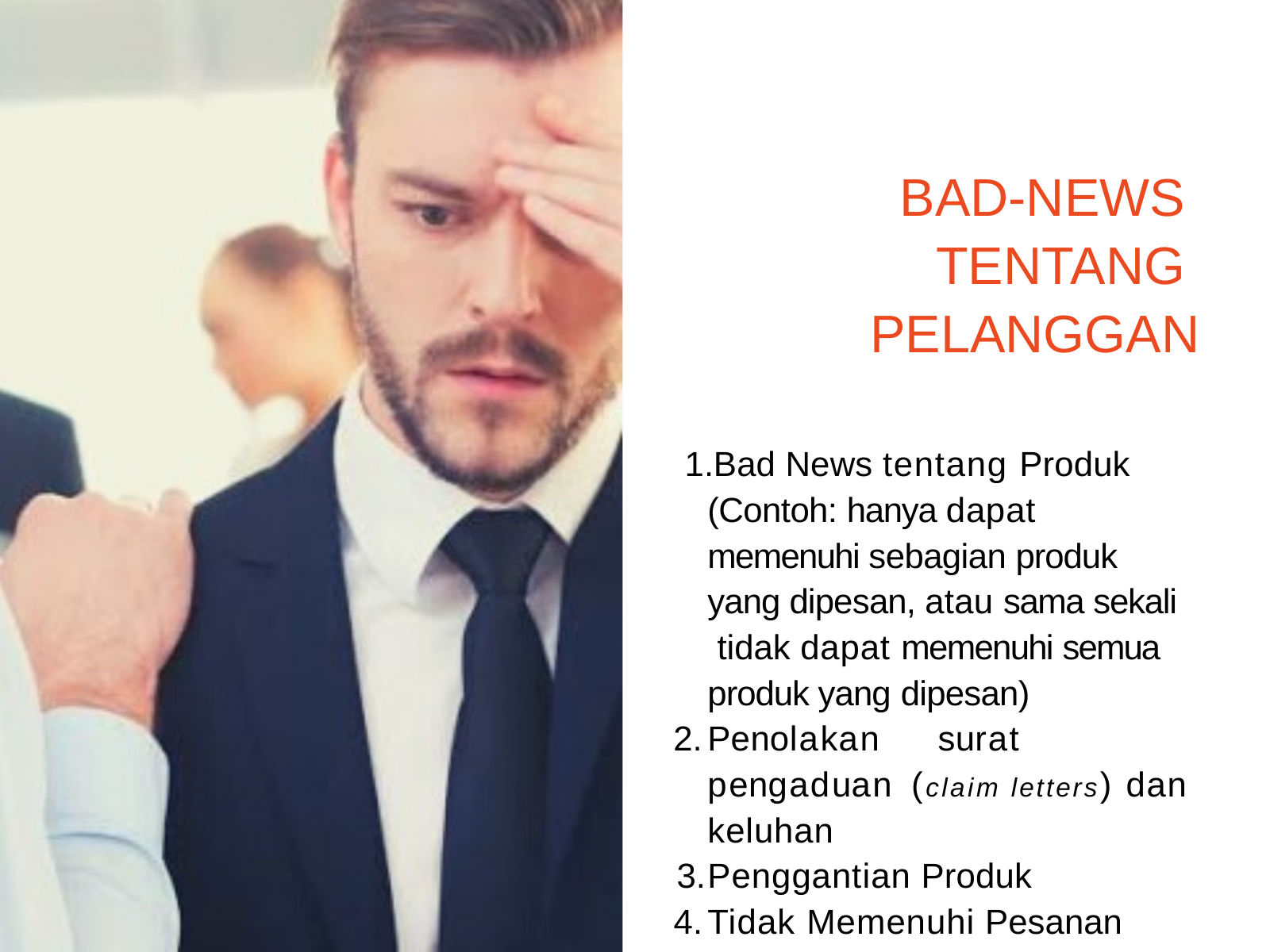

# BAD-NEWS  TENTANG  PELANGGAN
Bad News tentang Produk  (Contoh: hanya dapat  memenuhi sebagian produk  yang dipesan, atau sama sekali  tidak dapat memenuhi semua  produk yang dipesan)
Penolakan	surat	pengaduan  (claim letters) dan keluhan
Penggantian Produk
Tidak Memenuhi Pesanan